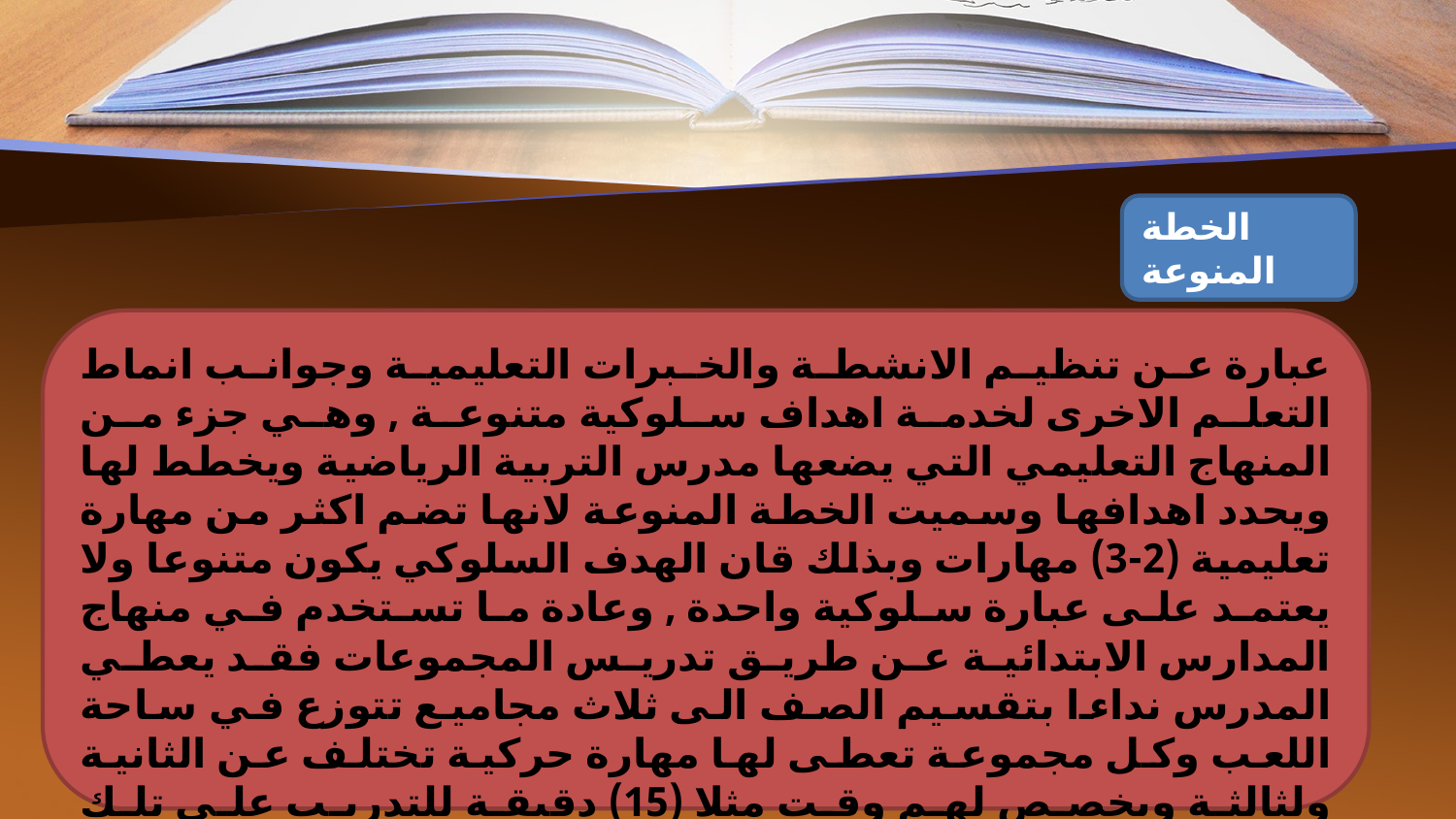

الخطة المنوعة

عبارة عن تنظيم الانشطة والخبرات التعليمية وجوانب انماط التعلم الاخرى لخدمة اهداف سلوكية متنوعة , وهي جزء من المنهاج التعليمي التي يضعها مدرس التربية الرياضية ويخطط لها ويحدد اهدافها وسميت الخطة المنوعة لانها تضم اكثر من مهارة تعليمية (2-3) مهارات وبذلك قان الهدف السلوكي يكون متنوعا ولا يعتمد على عبارة سلوكية واحدة , وعادة ما تستخدم في منهاج المدارس الابتدائية عن طريق تدريس المجموعات فقد يعطي المدرس نداءا بتقسيم الصف الى ثلاث مجاميع تتوزع في ساحة اللعب وكل مجموعة تعطى لها مهارة حركية تختلف عن الثانية ولثالثة ويخصص لهم وقت مثلا (15) دقيقة للتدريب على تلك المهارات ويكون حصة كل مهارة (5) دقائق , فيعطي ( المجموعة الاولى مهارة الدحرجة الامامية بالجمناستك ) و(المجموعة الثانية مهارة الطبطبة بكرة السلة ) والمجموعة الثالثة التهديف بكرة القدم ) .